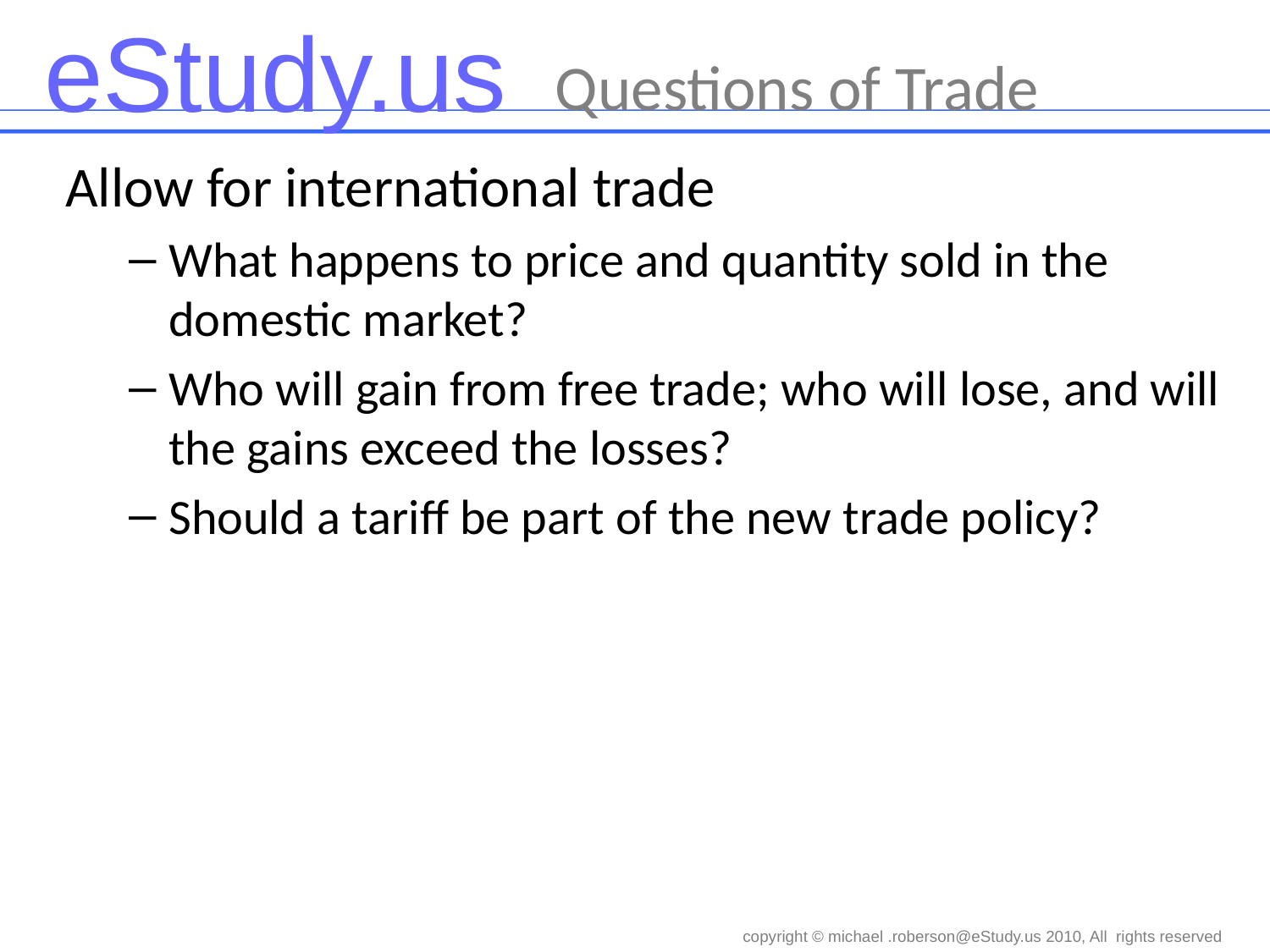

# Questions of Trade
Allow for international trade
What happens to price and quantity sold in the domestic market?
Who will gain from free trade; who will lose, and will the gains exceed the losses?
Should a tariff be part of the new trade policy?